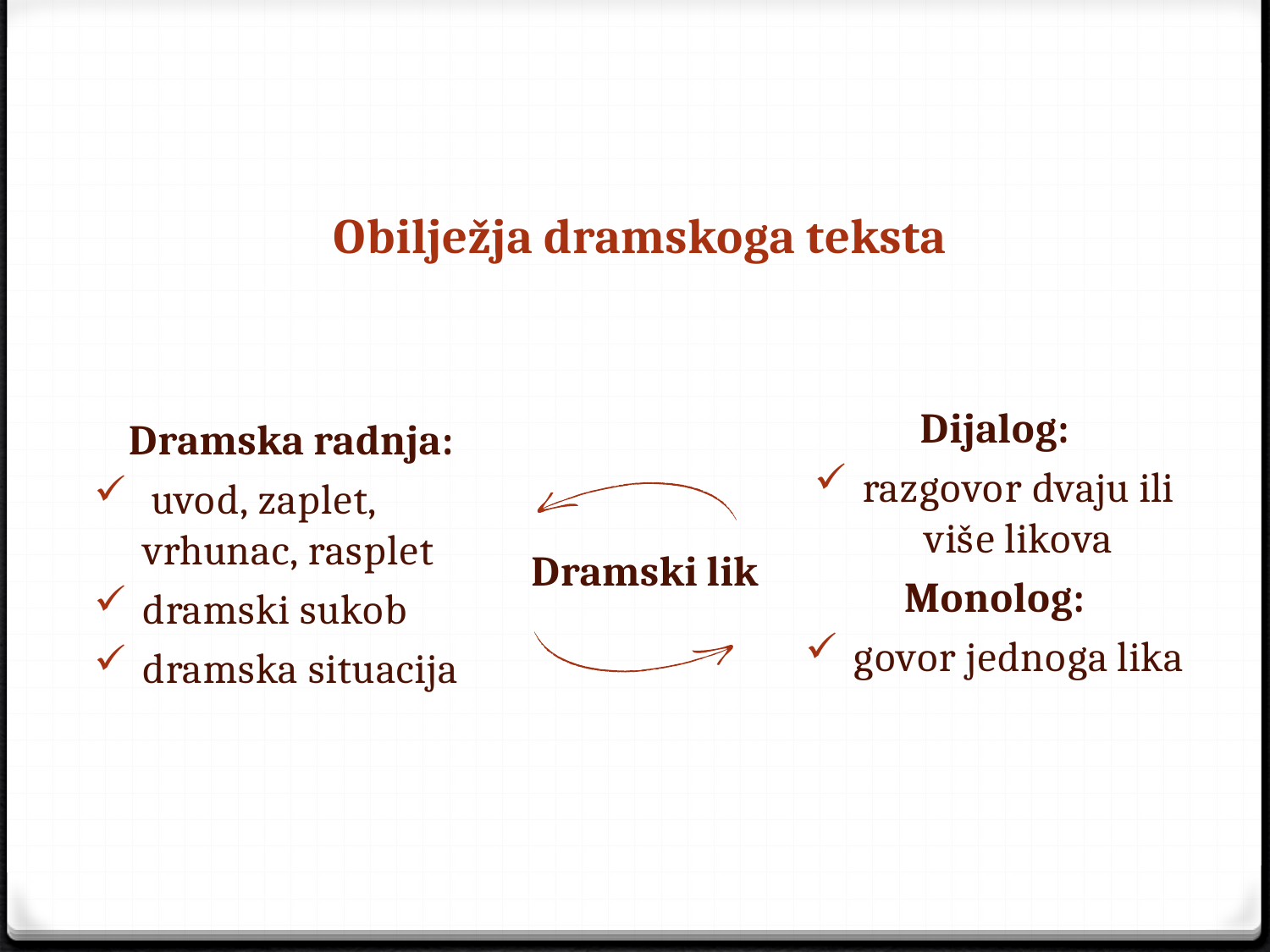

# Obilježja dramskoga teksta
Dijalog:
razgovor dvaju ili više likova
Monolog:
govor jednoga lika
Dramska radnja:
 uvod, zaplet, vrhunac, rasplet
dramski sukob
dramska situacija
Dramski lik